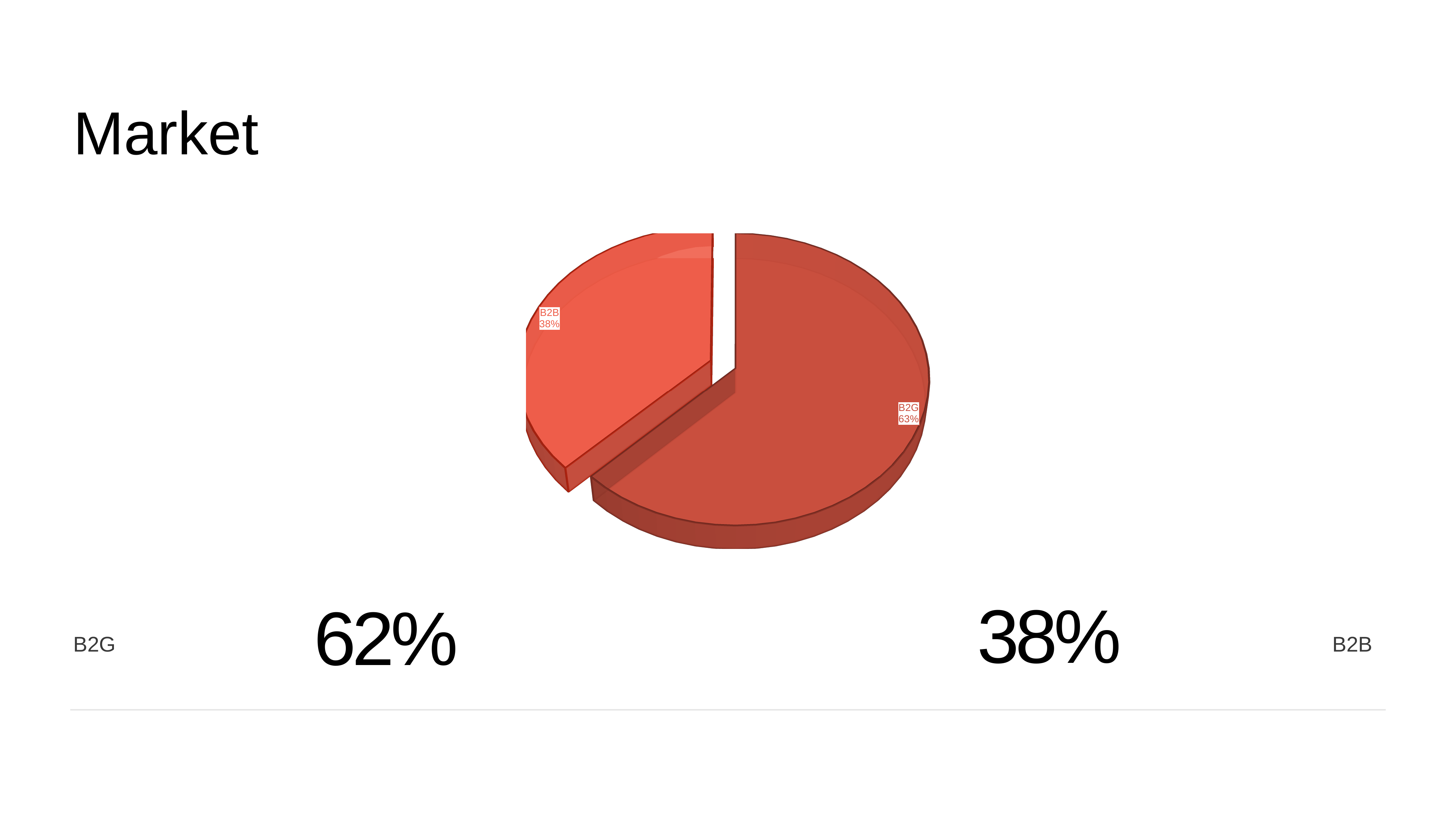

Market

[unsupported chart]

38%
62%
B2G
B2B